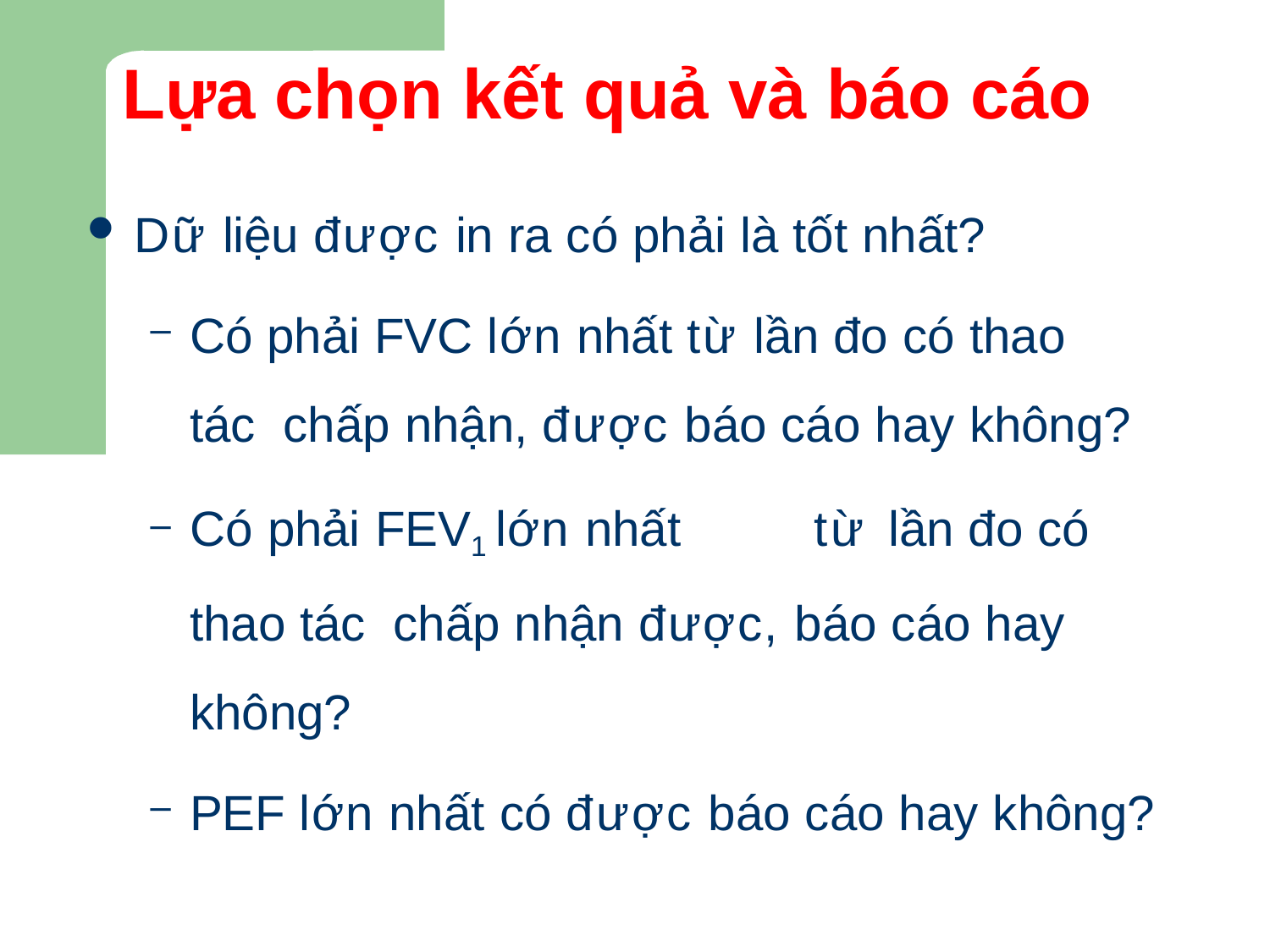

# Lựa chọn kết quả và báo cáo
Dữ liệu được in ra có phải là tốt nhất?
Có phải FVC lớn nhất từ lần đo có thao tác  chấp nhận, được báo cáo hay không?
Có phải FEV1 lớn nhất	từ	lần đo có thao tác  chấp nhận được, báo cáo hay không?
PEF lớn nhất có được báo cáo hay không?